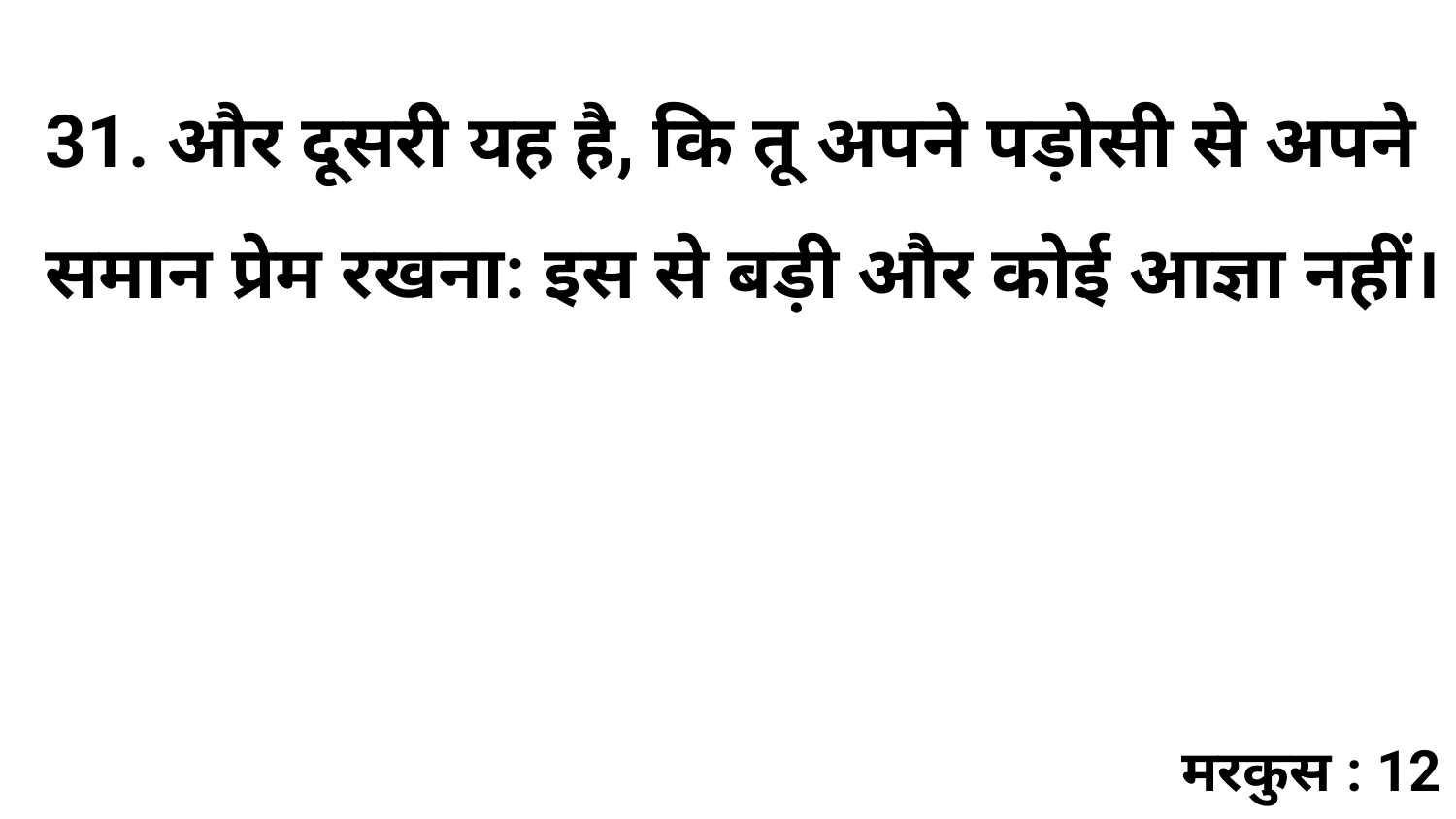

31. और दूसरी यह है, कि तू अपने पड़ोसी से अपने समान प्रेम रखना: इस से बड़ी और कोई आज्ञा नहीं।
मरकुस : 12